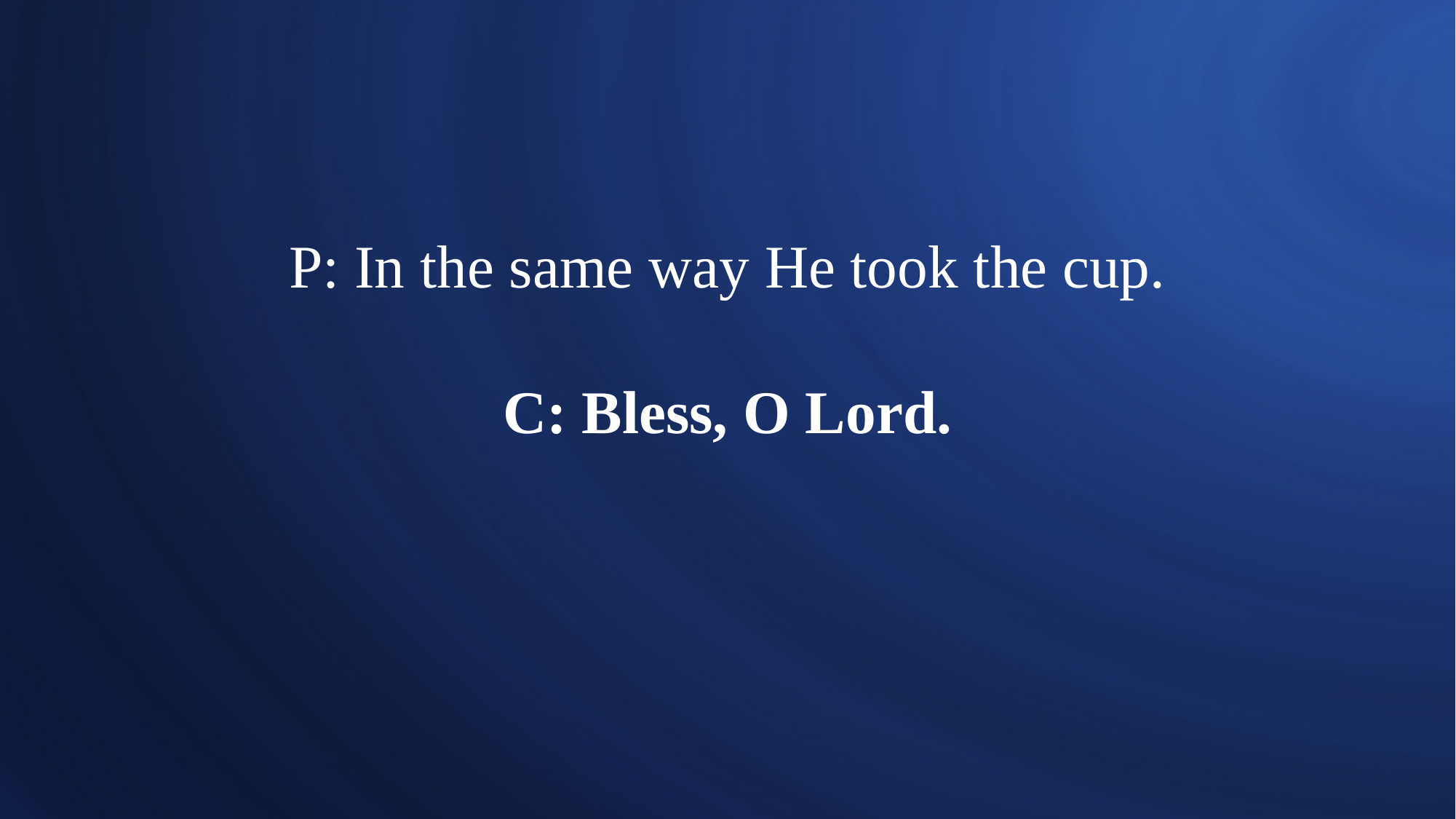

# P: In the same way He took the cup. C: Bless, O Lord.